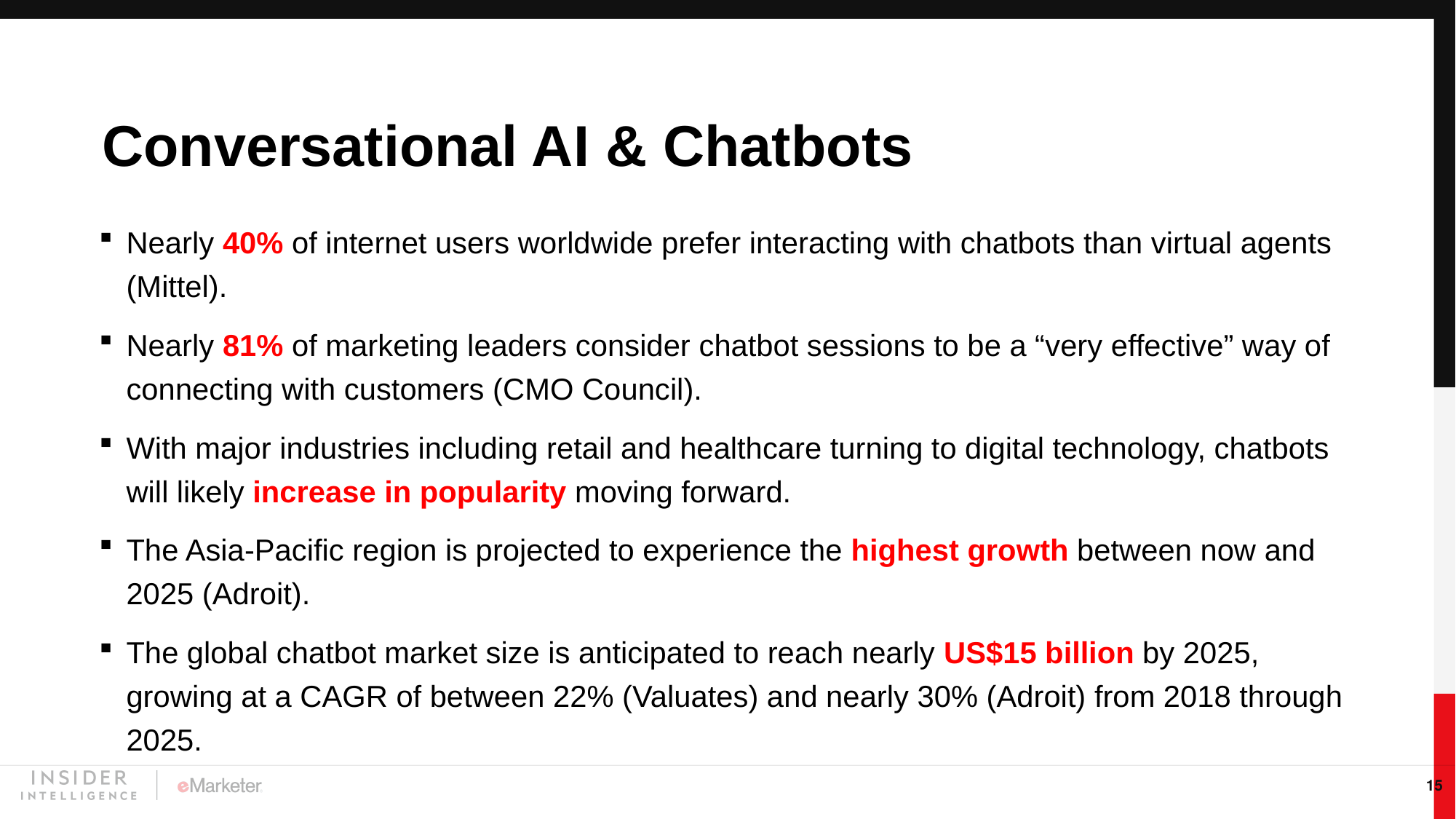

# Conversational AI & Chatbots
Nearly 40% of internet users worldwide prefer interacting with chatbots than virtual agents (Mittel).
Nearly 81% of marketing leaders consider chatbot sessions to be a “very effective” way of connecting with customers (CMO Council).
With major industries including retail and healthcare turning to digital technology, chatbots will likely increase in popularity moving forward.
The Asia-Pacific region is projected to experience the highest growth between now and 2025 (Adroit).
The global chatbot market size is anticipated to reach nearly US$15 billion by 2025, growing at a CAGR of between 22% (Valuates) and nearly 30% (Adroit) from 2018 through 2025.
15